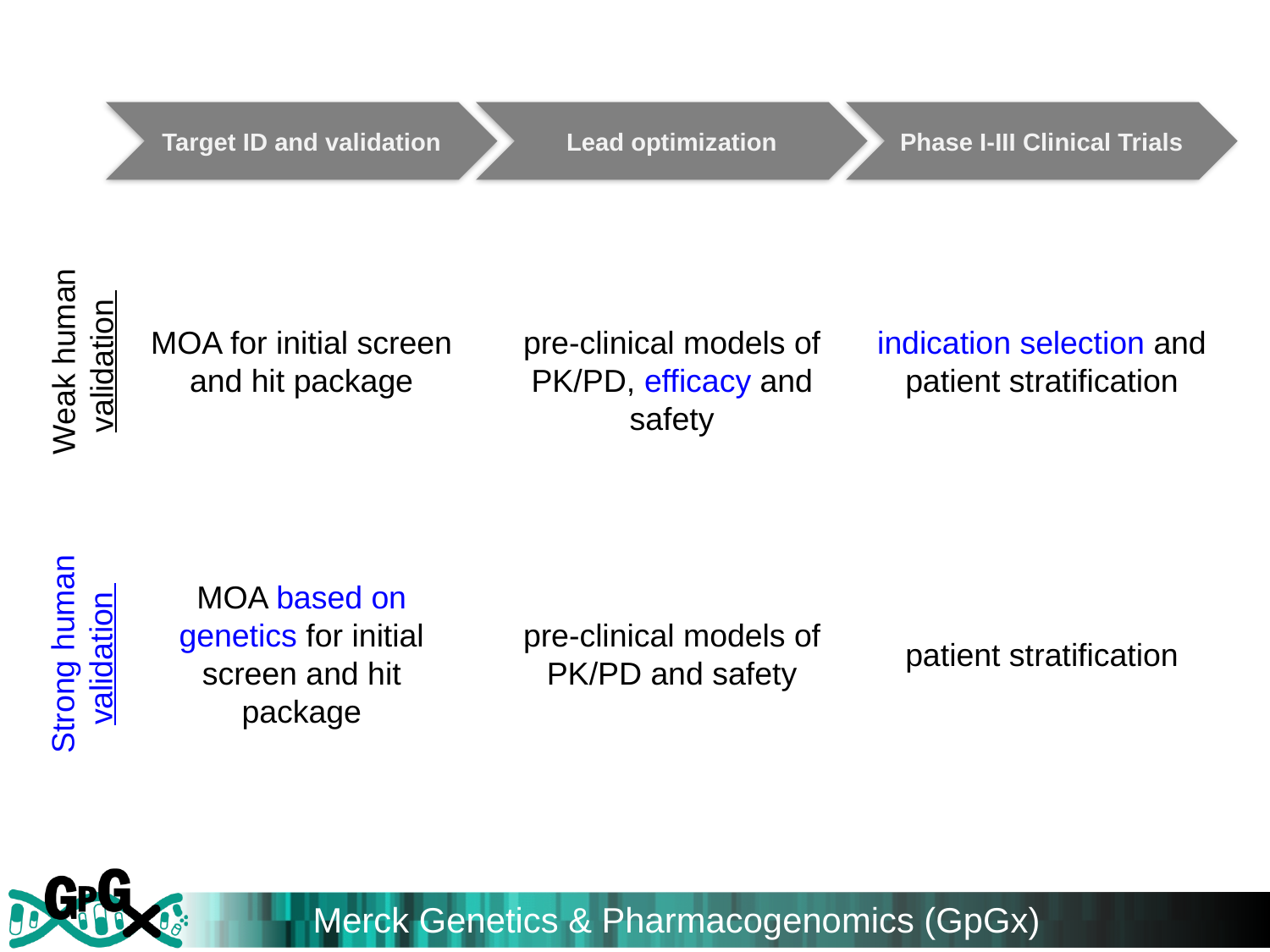

Target ID and validation
Lead optimization
Phase I-III Clinical Trials
Weak human validation
MOA for initial screen and hit package
pre-clinical models of PK/PD, efficacy and safety
indication selection and patient stratification
MOA based on genetics for initial screen and hit package
Strong human validation
pre-clinical models of PK/PD and safety
patient stratification